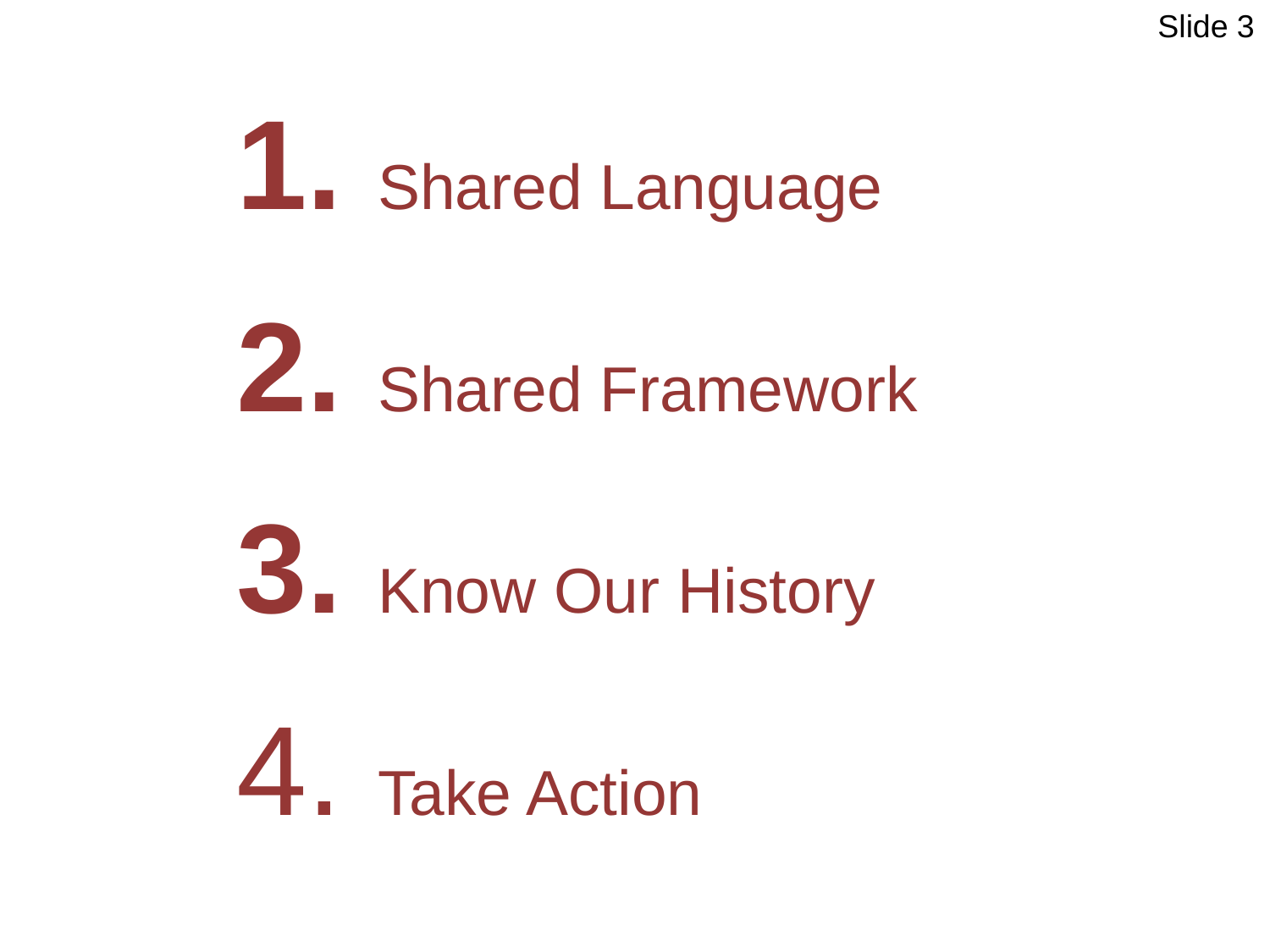

Slide 3
1. Shared Language

2. Shared Framework

3. Know Our History

4. Take Action